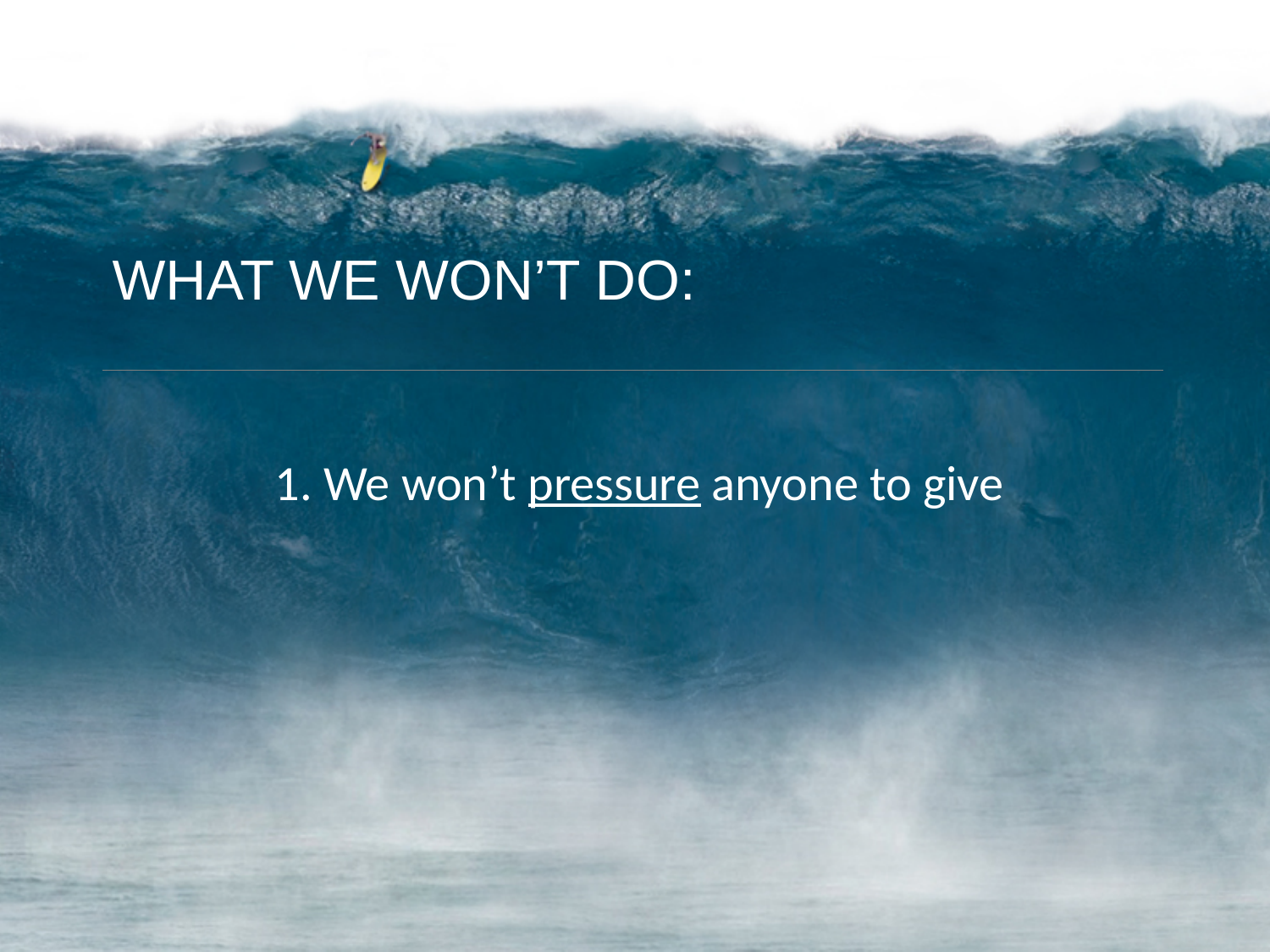

WHAT WE WON’T DO:

1. We won’t pressure anyone to give